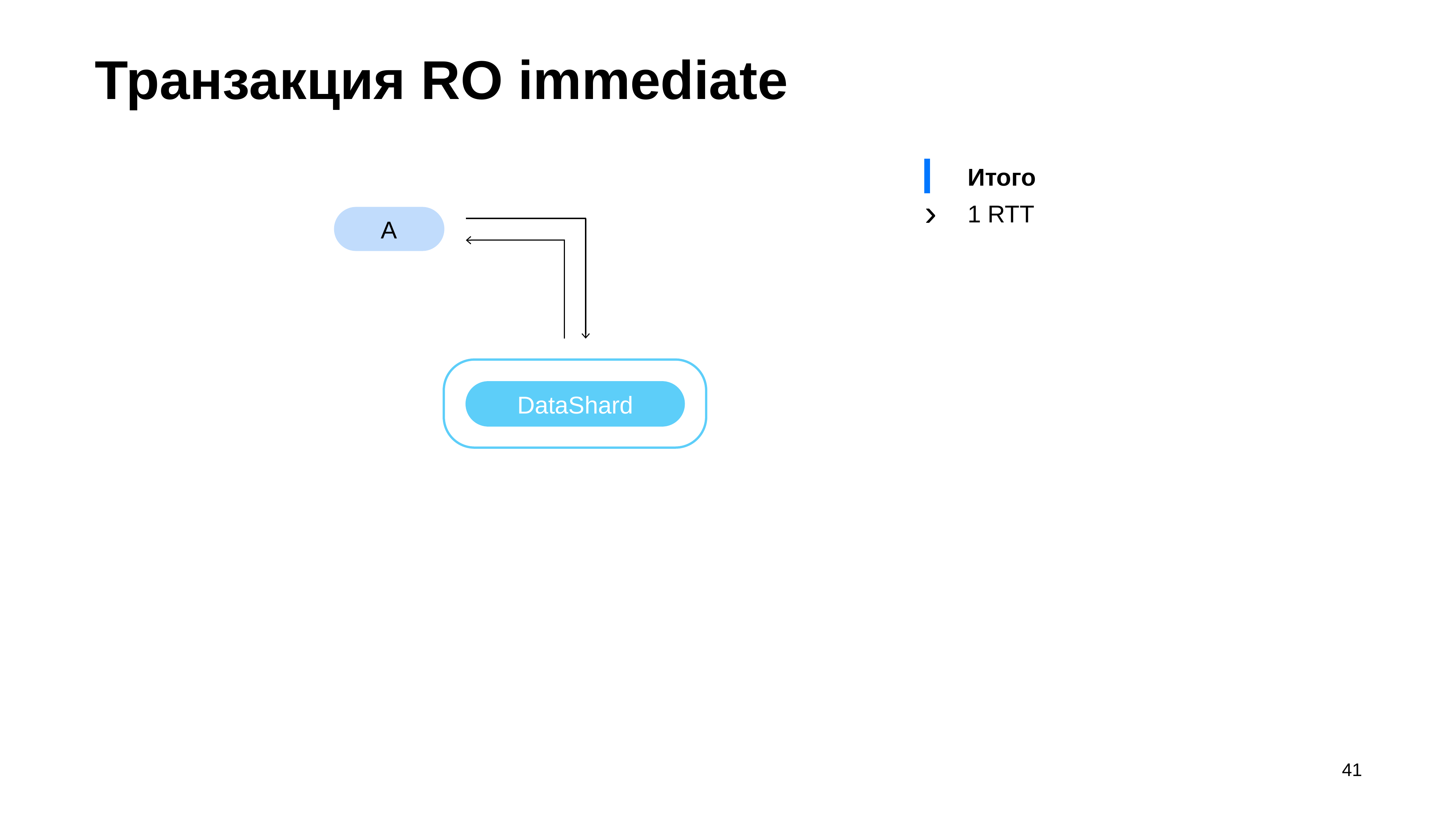

# Транзакция RO immediate
Итого
1 RTT
A

DataShard
41